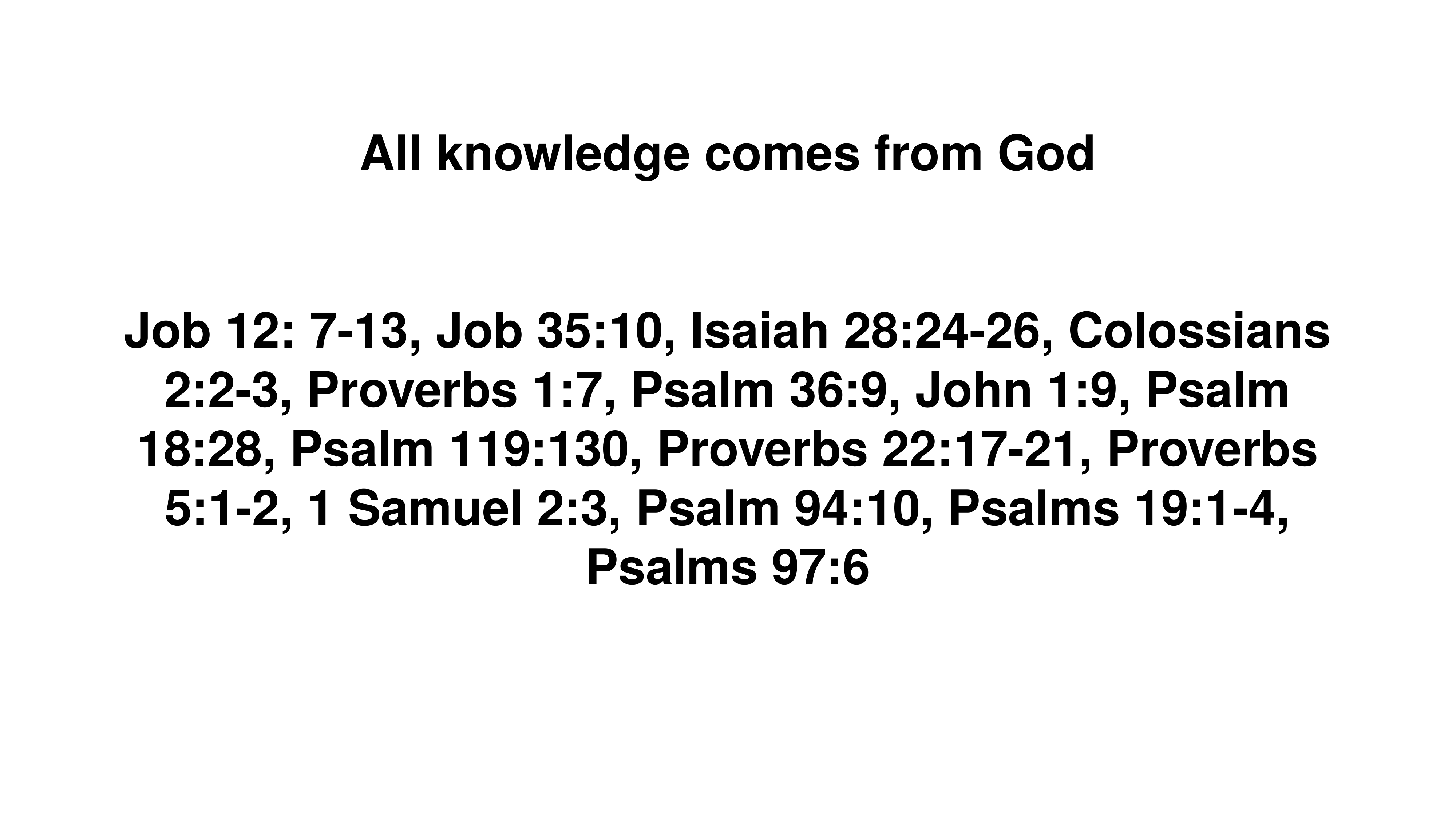

All knowledge comes from God

Job 12: 7-13, Job 35:10, Isaiah 28:24-26, Colossians 2:2-3, Proverbs 1:7, Psalm 36:9, John 1:9, Psalm 18:28, Psalm 119:130, Proverbs 22:17-21, Proverbs 5:1-2, 1 Samuel 2:3, Psalm 94:10, Psalms 19:1-4, Psalms 97:6